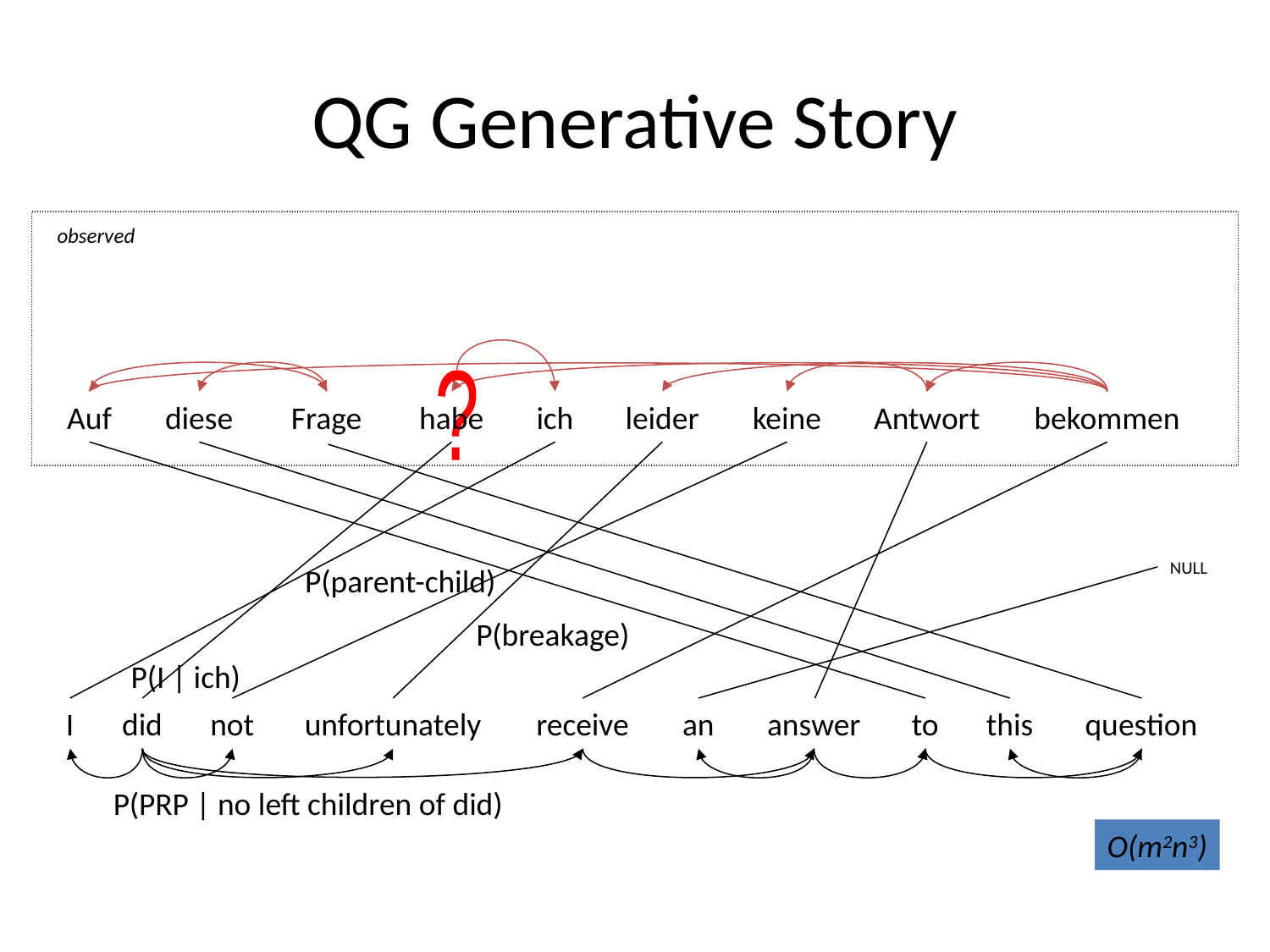

# QG Generative Story

observed
?
Auf
diese
Frage
habe
ich
leider
keine
Antwort
bekommen
NULL
P(parent-child)
P(breakage)
P(I | ich)
I
did
not
unfortunately
receive
an
answer
to
this
question
P(PRP | no left children of did)
O(m2n3)